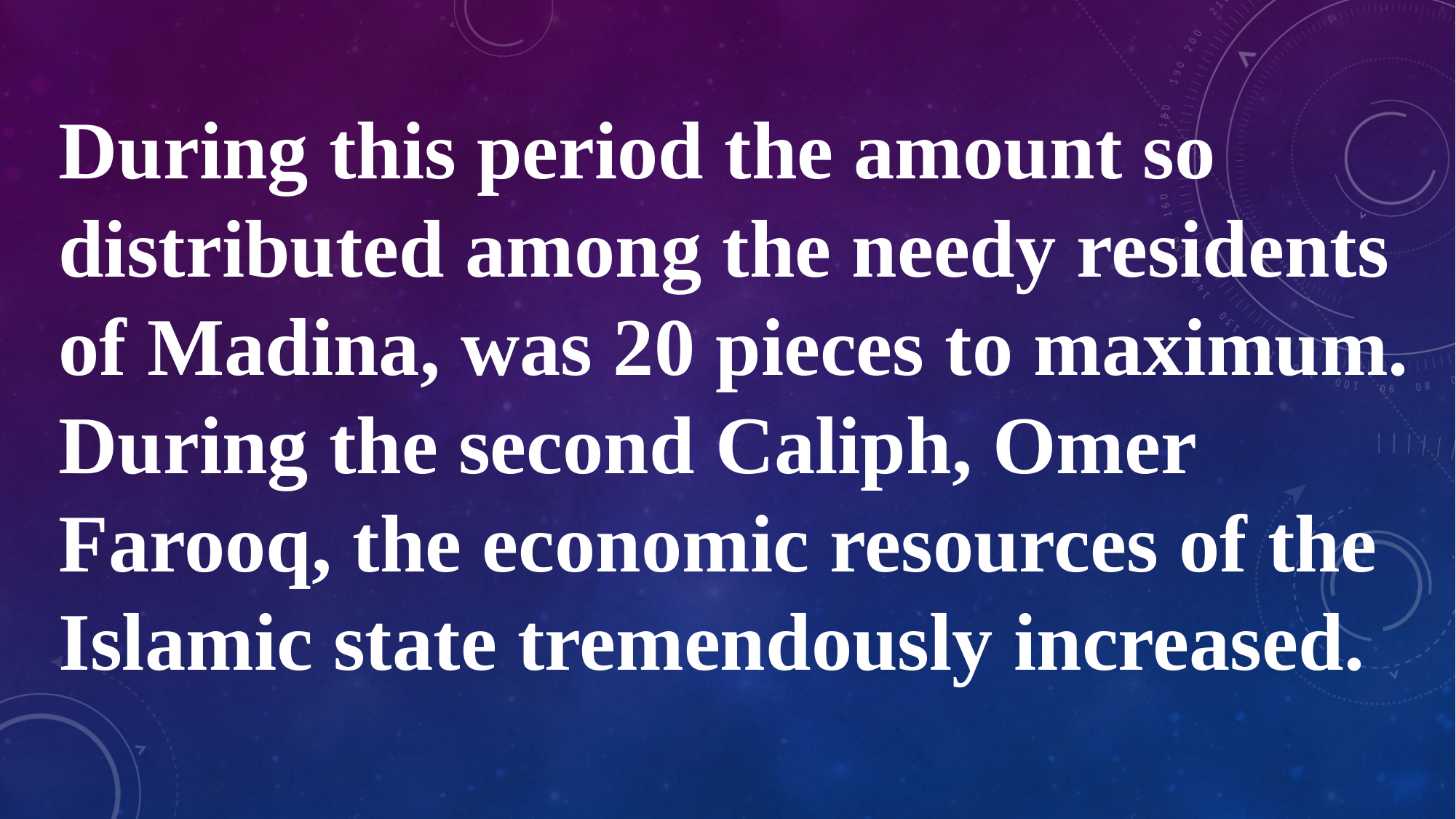

During this period the amount so distributed among the needy residents of Madina, was 20 pieces to maximum. During the second Caliph, Omer Farooq, the economic resources of the Islamic state tremendously increased.